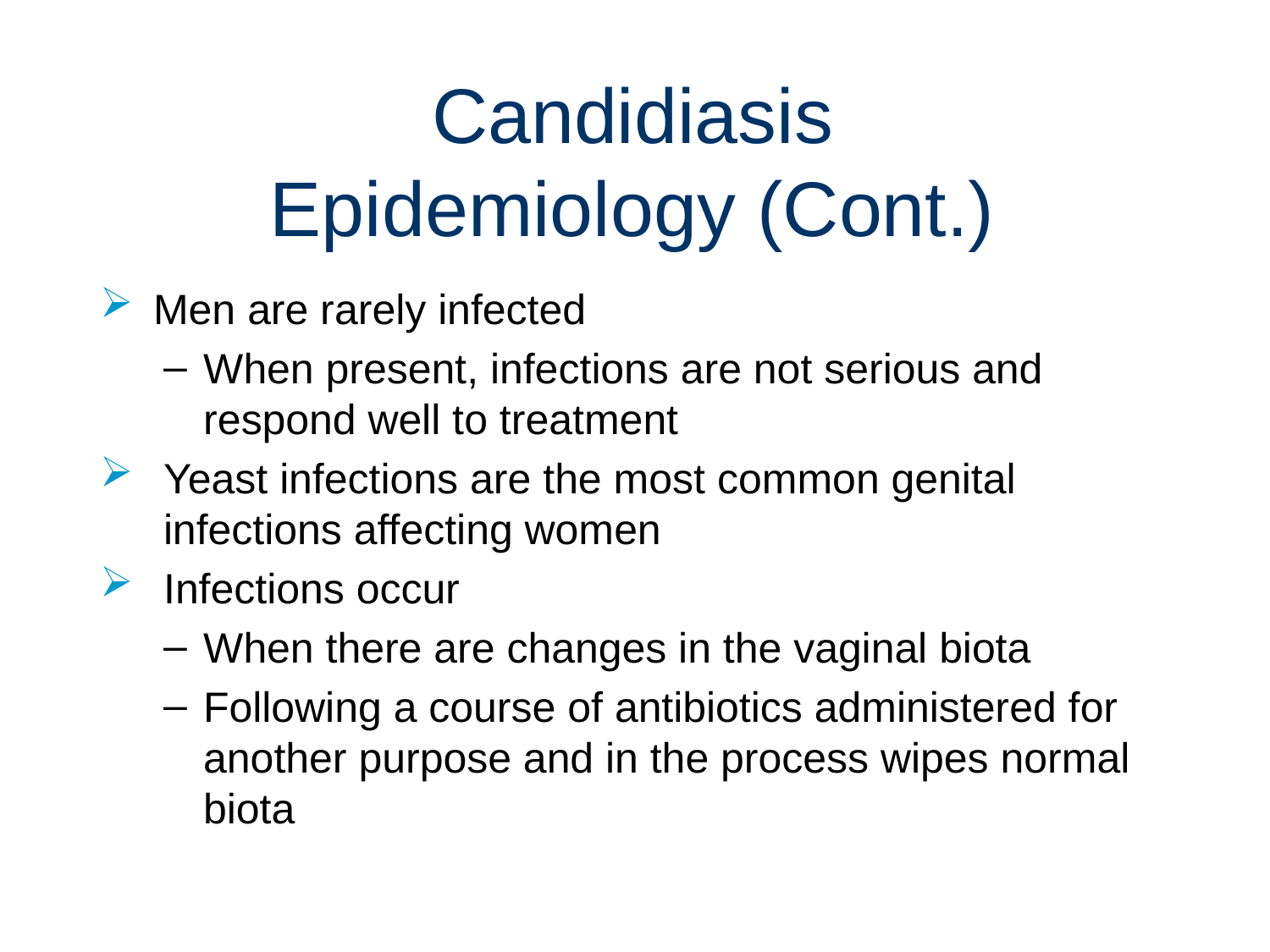

# Candidiasis Epidemiology (Cont.)
Men are rarely infected
When present, infections are not serious and respond well to treatment
Yeast infections are the most common genital infections affecting women
Infections occur
When there are changes in the vaginal biota
Following a course of antibiotics administered for another purpose and in the process wipes normal biota